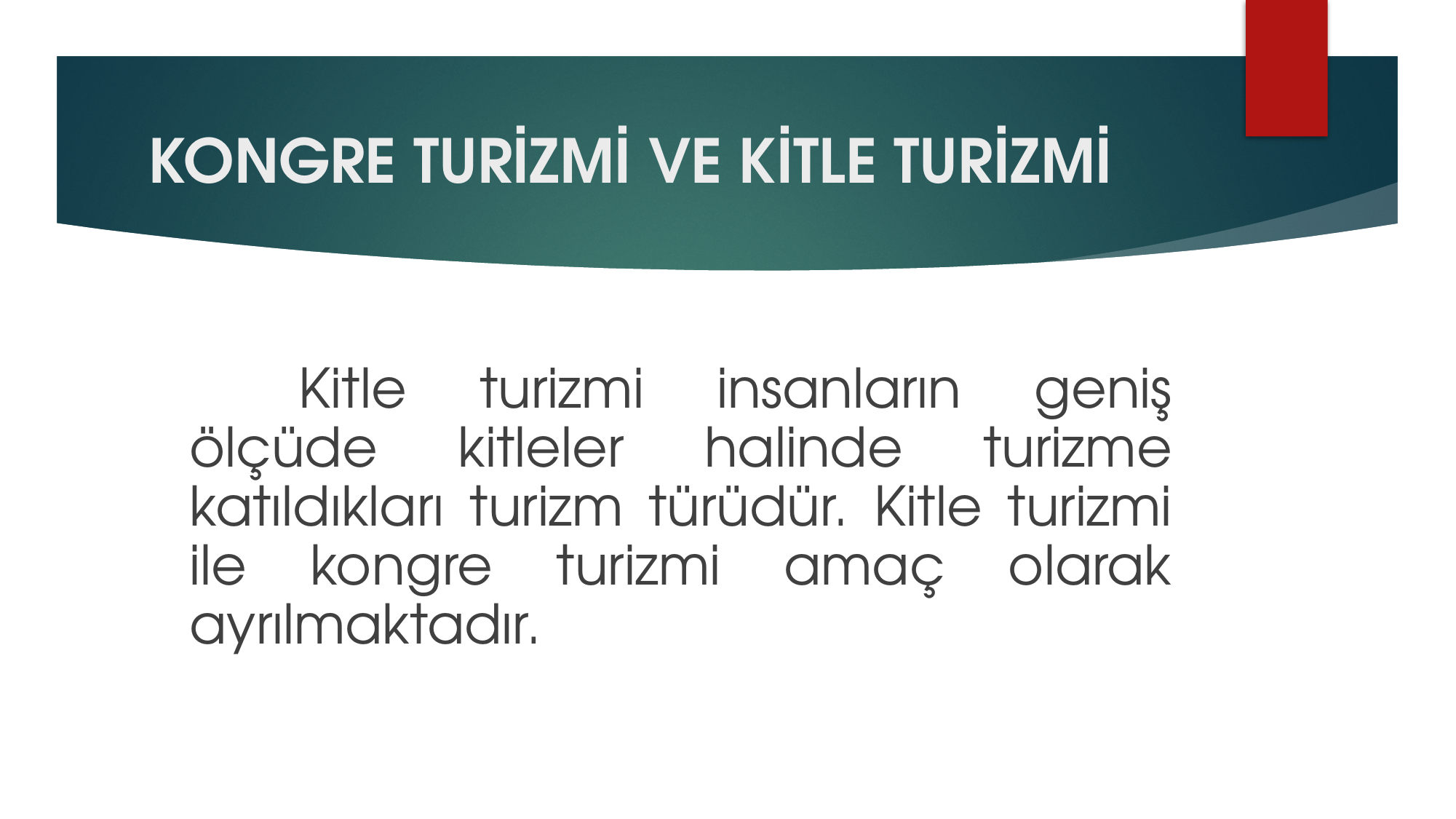

# KONGRE TURİZMİ VE KİTLE TURİZMİ

		Kitle turizmi insanların geniş ölçüde kitleler halinde turizme katıldıkları turizm türüdür. Kitle turizmi ile kongre turizmi amaç olarak ayrılmaktadır.